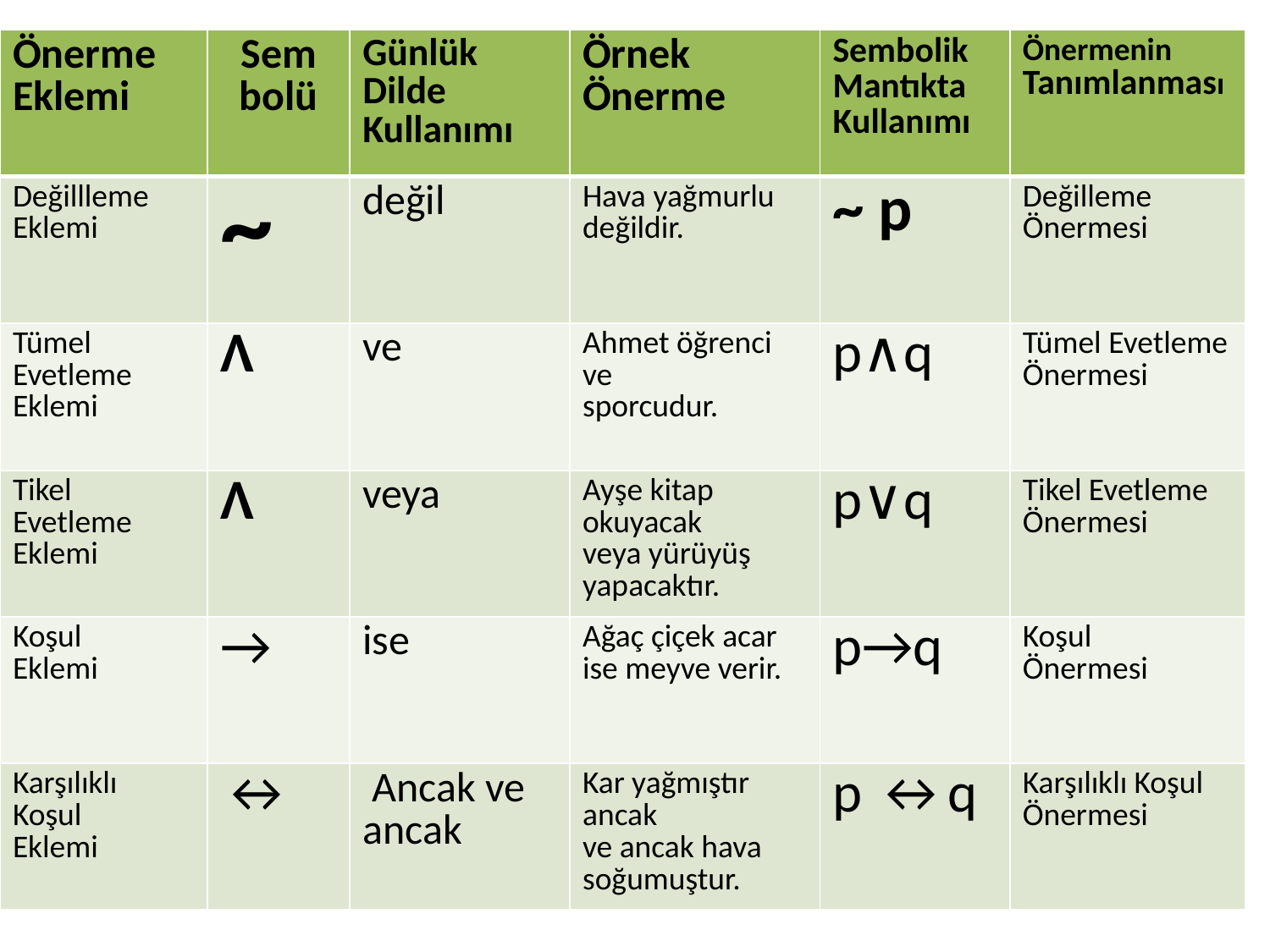

#
| Önerme Eklemi | Sem bolü | Günlük Dilde Kullanımı | Örnek Önerme | Sembolik Mantıkta Kullanımı | Önermenin Tanımlanması |
| --- | --- | --- | --- | --- | --- |
| Değillleme Eklemi | ~ | değil | Hava yağmurlu değildir. | ~ p | Değilleme Önermesi |
| Tümel Evetleme Eklemi | Λ | ve | Ahmet öğrenci ve sporcudur. | p∧q | Tümel Evetleme Önermesi |
| Tikel Evetleme Eklemi | Λ | veya | Ayşe kitap okuyacak veya yürüyüş yapacaktır. | p∨q | Tikel Evetleme Önermesi |
| Koşul Eklemi | → | ise | Ağaç çiçek acar ise meyve verir. | p→q | Koşul Önermesi |
| Karşılıklı Koşul Eklemi | ↔ | Ancak ve ancak | Kar yağmıştır ancak ve ancak hava soğumuştur. | p ↔q | Karşılıklı Koşul Önermesi |